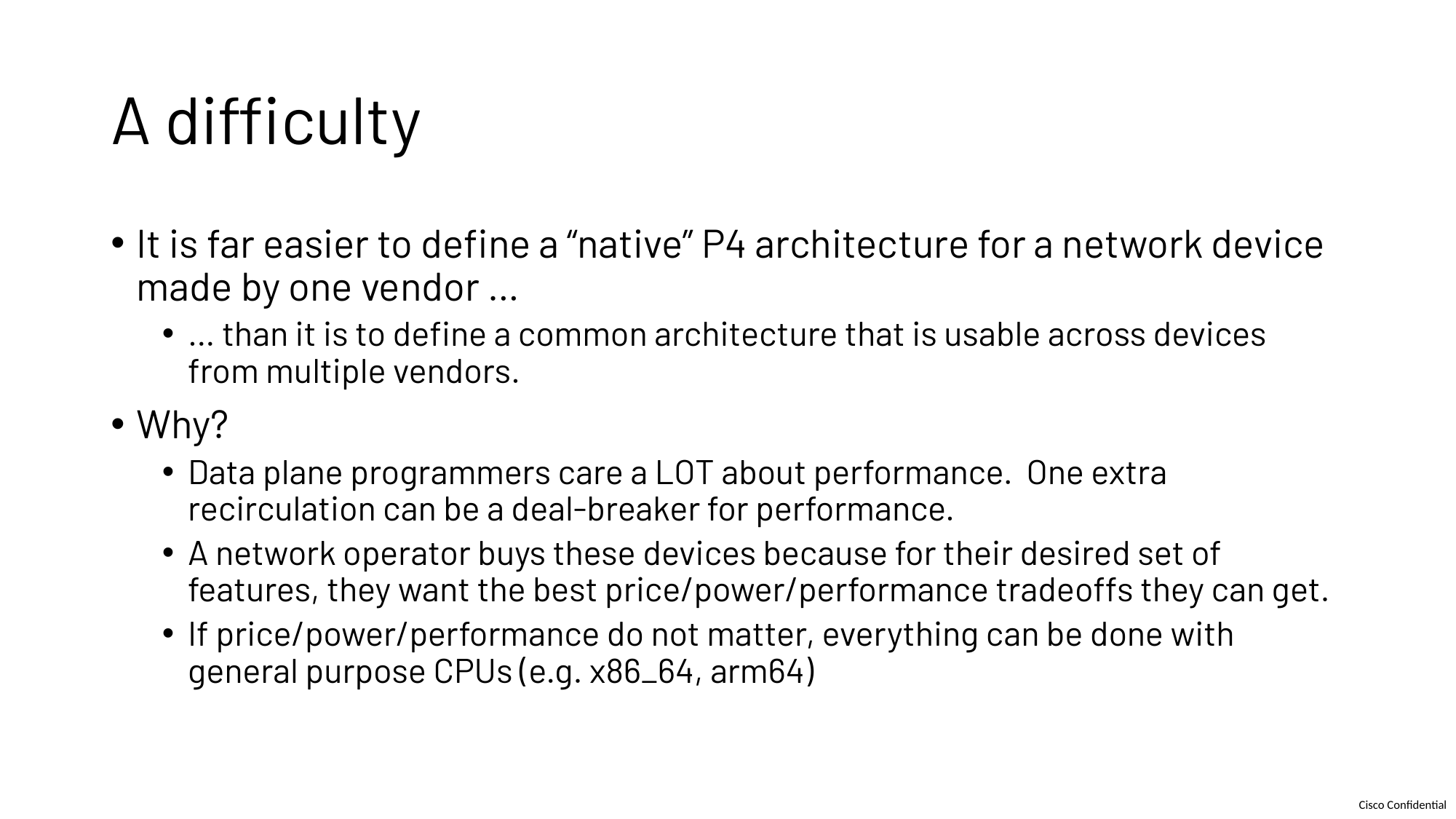

# A difficulty
It is far easier to define a “native” P4 architecture for a network device made by one vendor …
… than it is to define a common architecture that is usable across devices from multiple vendors.
Why?
Data plane programmers care a LOT about performance.  One extra recirculation can be a deal-breaker for performance.
A network operator buys these devices because for their desired set of features, they want the best price/power/performance tradeoffs they can get.
If price/power/performance do not matter, everything can be done with general purpose CPUs (e.g. x86_64, arm64)